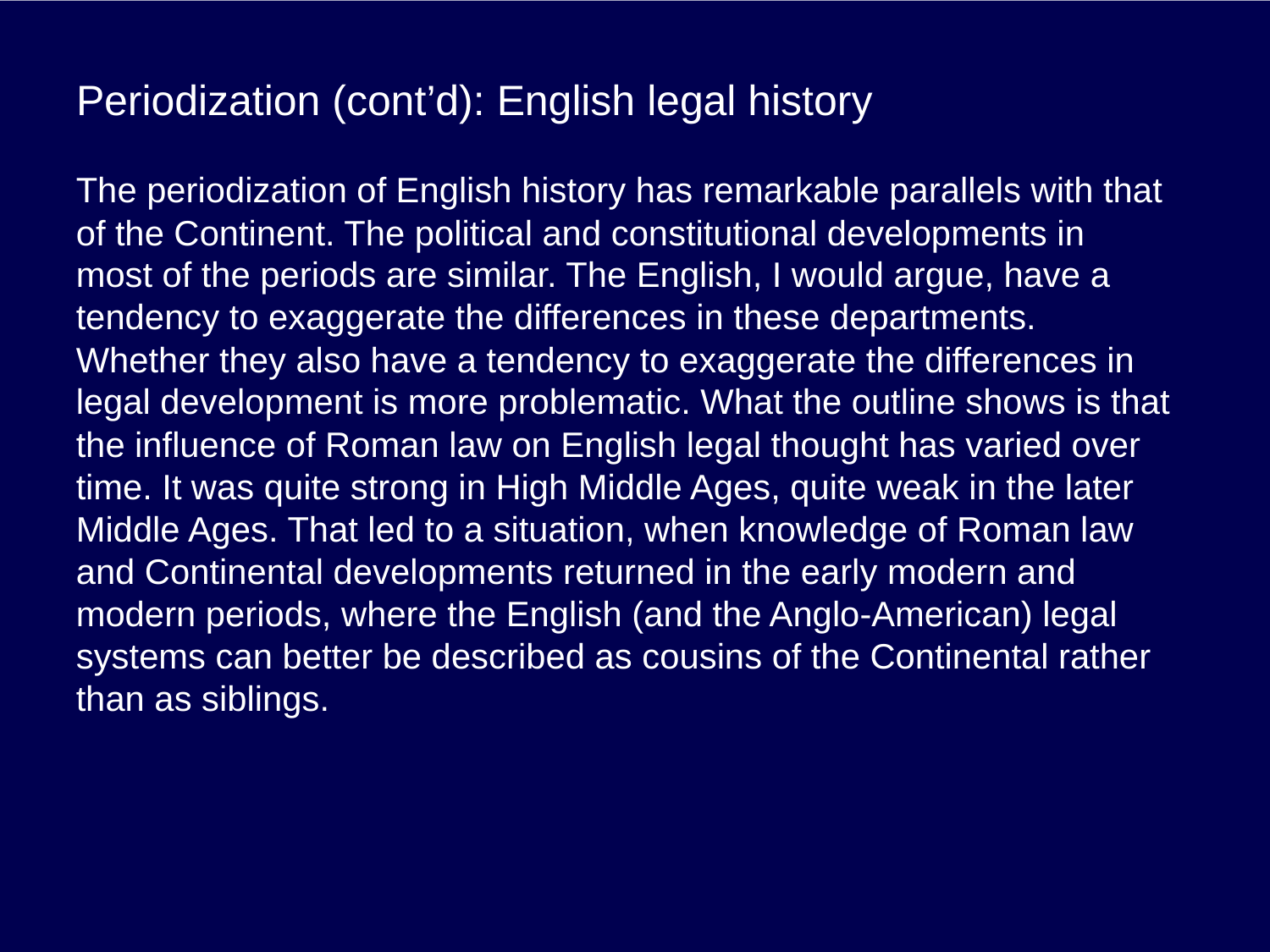

# Periodization (cont’d): English legal history
The periodization of English history has remarkable parallels with that of the Continent. The political and constitutional developments in most of the periods are similar. The English, I would argue, have a tendency to exaggerate the differences in these departments. Whether they also have a tendency to exaggerate the differences in legal development is more problematic. What the outline shows is that the influence of Roman law on English legal thought has varied over time. It was quite strong in High Middle Ages, quite weak in the later Middle Ages. That led to a situation, when knowledge of Roman law and Continental developments returned in the early modern and modern periods, where the English (and the Anglo-American) legal systems can better be described as cousins of the Continental rather than as siblings.